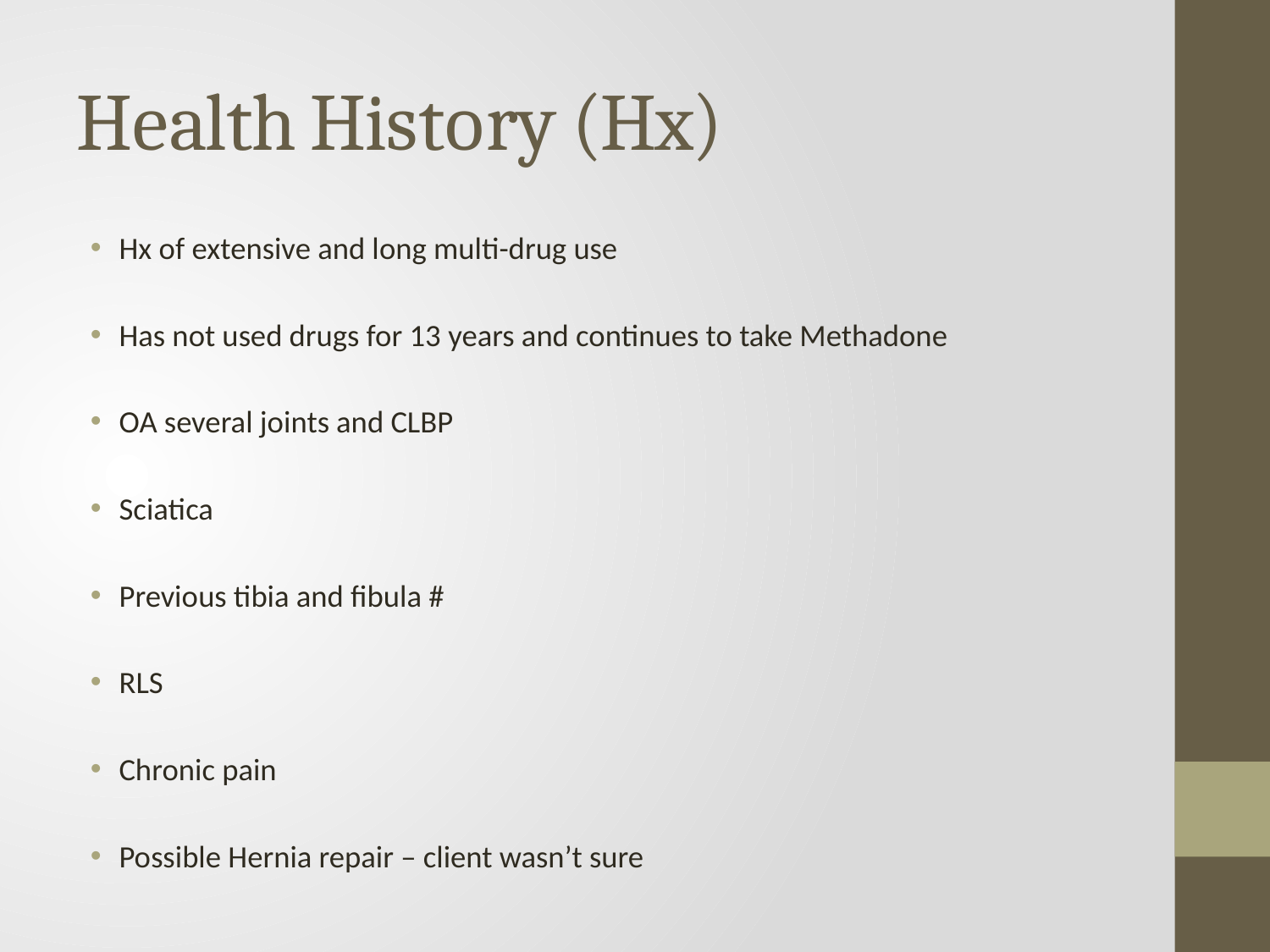

# Health History (Hx)
Hx of extensive and long multi-drug use

Has not used drugs for 13 years and continues to take Methadone

OA several joints and CLBP

Sciatica

Previous tibia and fibula #

RLS

Chronic pain

Possible Hernia repair – client wasn’t sure